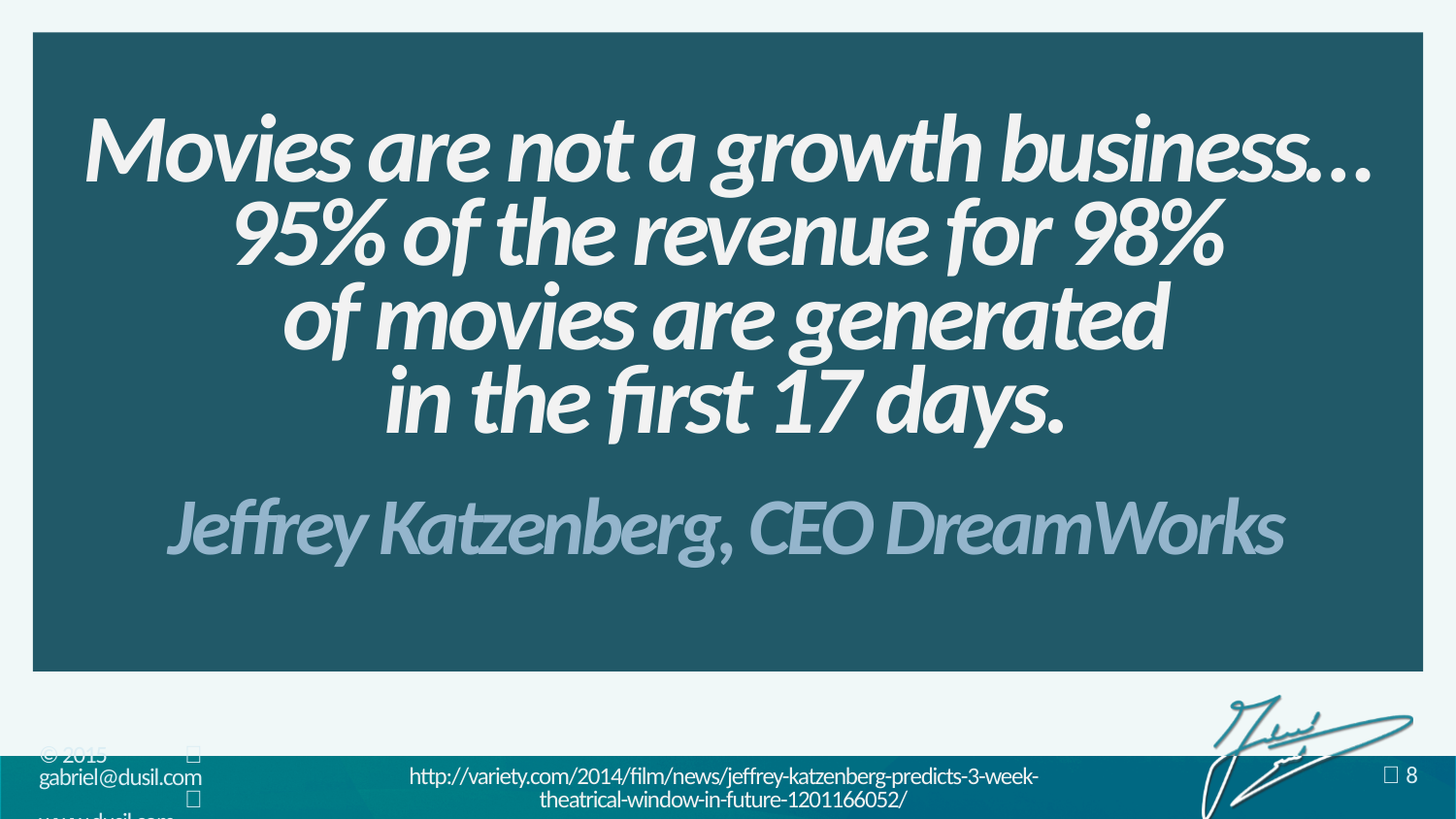

‘‘
   ’’
Movies are not a growth business… 95% of the revenue for 98%
of movies are generated
in the first 17 days.
Jeffrey Katzenberg, CEO DreamWorks
http://variety.com/2014/film/news/jeffrey-katzenberg-predicts-3-week-theatrical-window-in-future-1201166052/